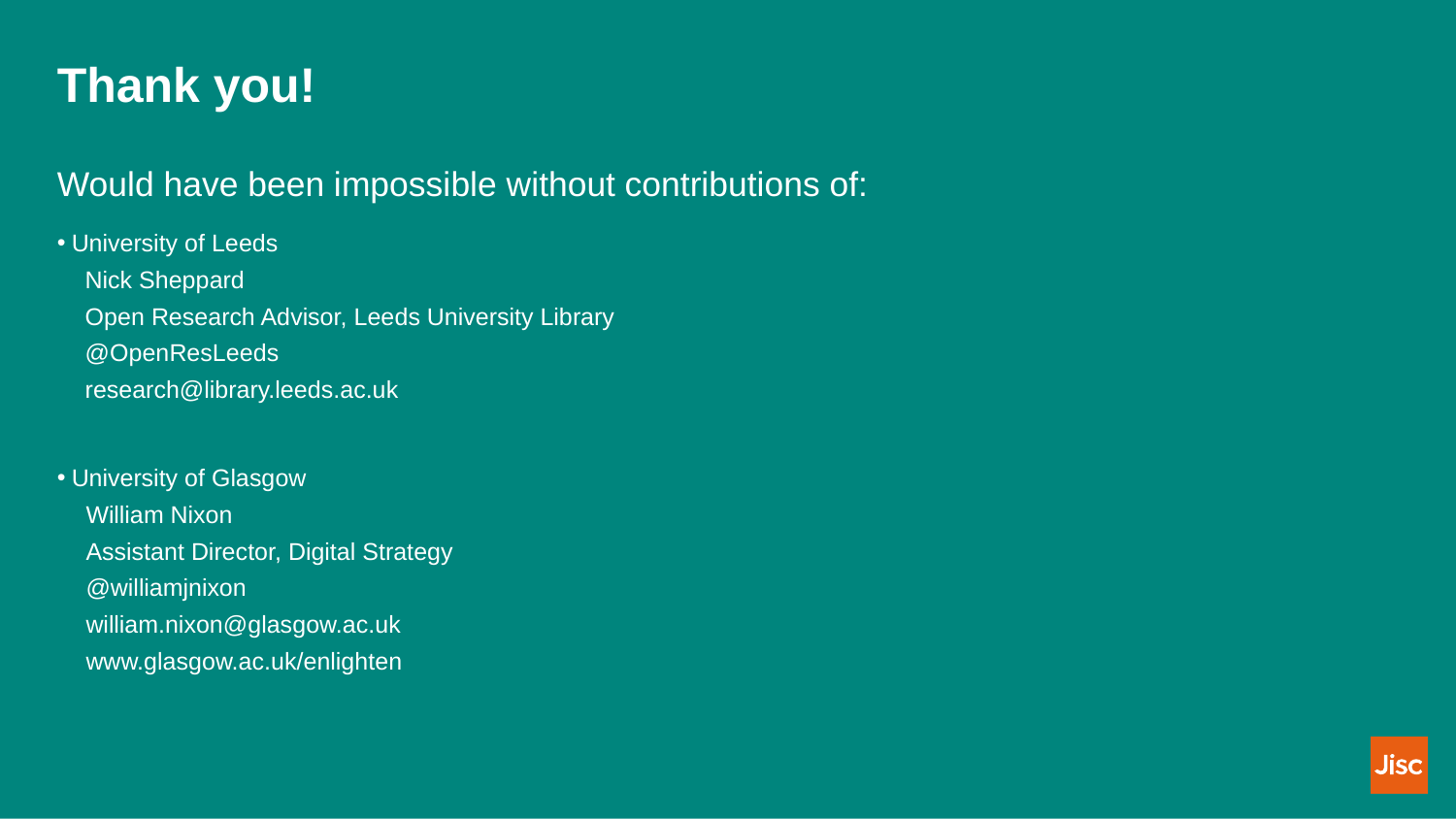

# Thank you!
Would have been impossible without contributions of:
University of Leeds
Nick Sheppard
Open Research Advisor, Leeds University Library
@OpenResLeeds
research@library.leeds.ac.uk

University of Glasgow
William Nixon
Assistant Director, Digital Strategy
@williamjnixon
william.nixon@glasgow.ac.uk
www.glasgow.ac.uk/enlighten